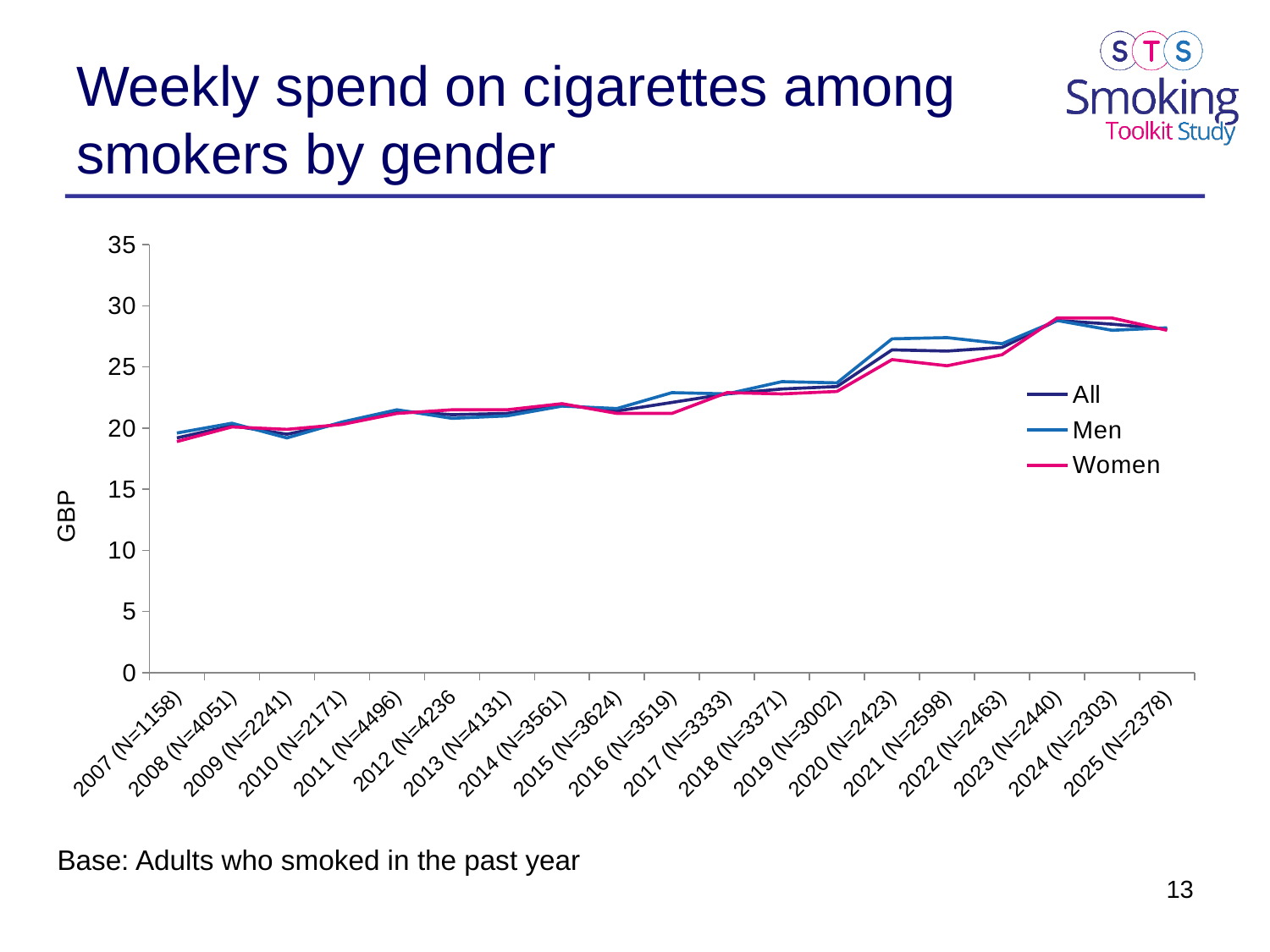

# Weekly spend on cigarettes among smokers by gender

### Chart

| Category | All | Men | Women |
|---|---|---|---|
| 2007 (N=1158) | 19.2 | 19.6 | 18.9 |
| 2008 (N=4051) | 20.2 | 20.4 | 20.1 |
| 2009 (N=2241) | 19.5 | 19.2 | 19.9 |
| 2010 (N=2171) | 20.4 | 20.5 | 20.3 |
| 2011 (N=4496) | 21.4 | 21.5 | 21.2 |
| 2012 (N=4236 | 21.1 | 20.8 | 21.5 |
| 2013 (N=4131) | 21.2 | 21.0 | 21.5 |
| 2014 (N=3561) | 21.9 | 21.8 | 22.0 |
| 2015 (N=3624) | 21.4 | 21.6 | 21.2 |
| 2016 (N=3519) | 22.1 | 22.9 | 21.2 |
| 2017 (N=3333) | 22.8 | 22.8 | 22.9 |
| 2018 (N=3371) | 23.2 | 23.8 | 22.8 |
| 2019 (N=3002) | 23.4 | 23.7 | 23.0 |
| 2020 (N=2423) | 26.4 | 27.3 | 25.6 |
| 2021 (N=2598) | 26.3 | 27.4 | 25.1 |
| 2022 (N=2463) | 26.6 | 26.9 | 26.0 |
| 2023 (N=2440) | 28.8 | 28.8 | 29.0 |
| 2024 (N=2303) | 28.5 | 28.0 | 29.0 |
| 2025 (N=2378) | 28.1 | 28.2 | 28.0 |
Base: Adults who smoked in the past year
13